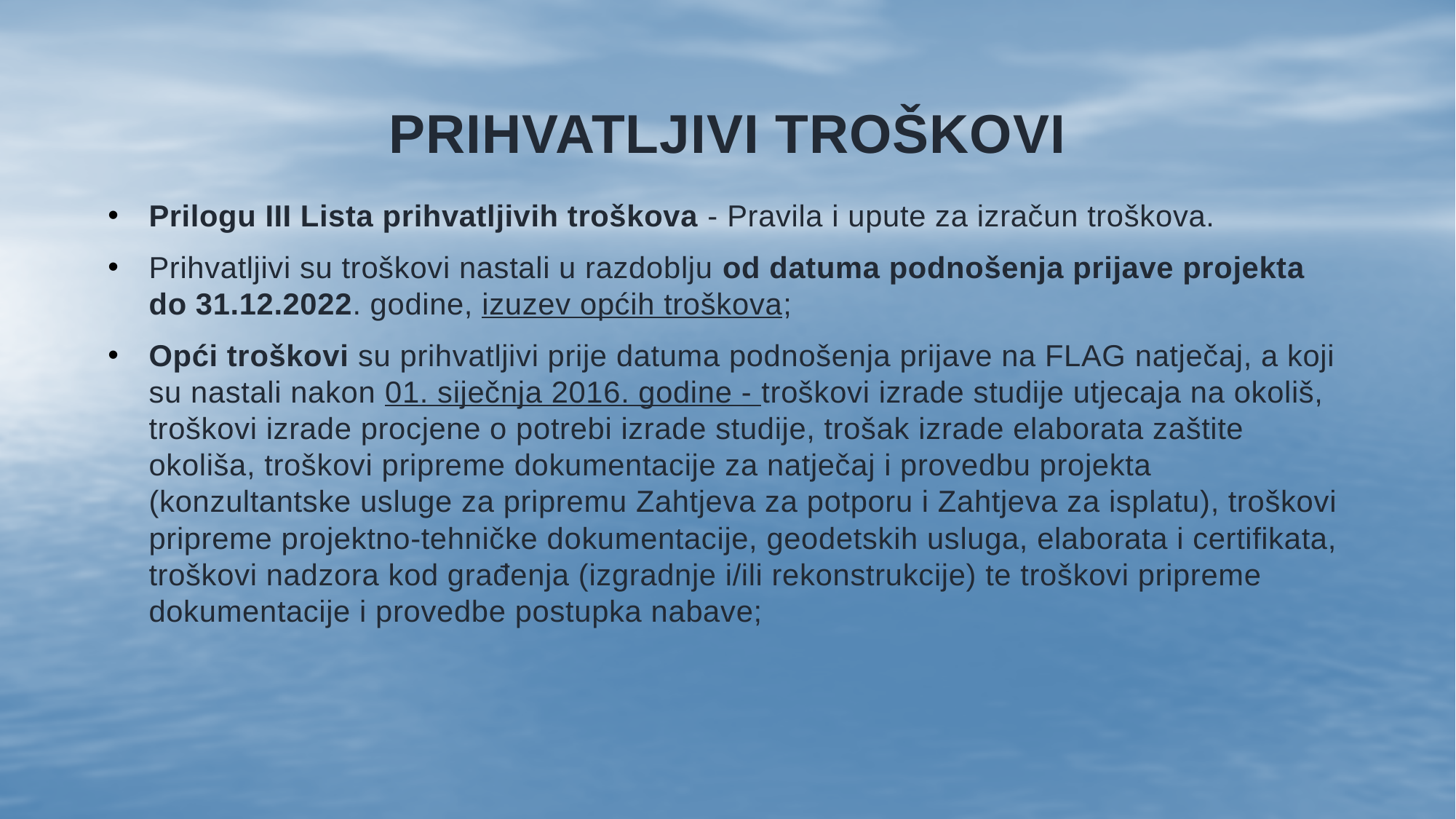

# Prihvatljivi troškovi
Prilogu III Lista prihvatljivih troškova - Pravila i upute za izračun troškova.
Prihvatljivi su troškovi nastali u razdoblju od datuma podnošenja prijave projekta do 31.12.2022. godine, izuzev općih troškova;
Opći troškovi su prihvatljivi prije datuma podnošenja prijave na FLAG natječaj, a koji su nastali nakon 01. siječnja 2016. godine - troškovi izrade studije utjecaja na okoliš, troškovi izrade procjene o potrebi izrade studije, trošak izrade elaborata zaštite okoliša, troškovi pripreme dokumentacije za natječaj i provedbu projekta (konzultantske usluge za pripremu Zahtjeva za potporu i Zahtjeva za isplatu), troškovi pripreme projektno-tehničke dokumentacije, geodetskih usluga, elaborata i certifikata, troškovi nadzora kod građenja (izgradnje i/ili rekonstrukcije) te troškovi pripreme dokumentacije i provedbe postupka nabave;